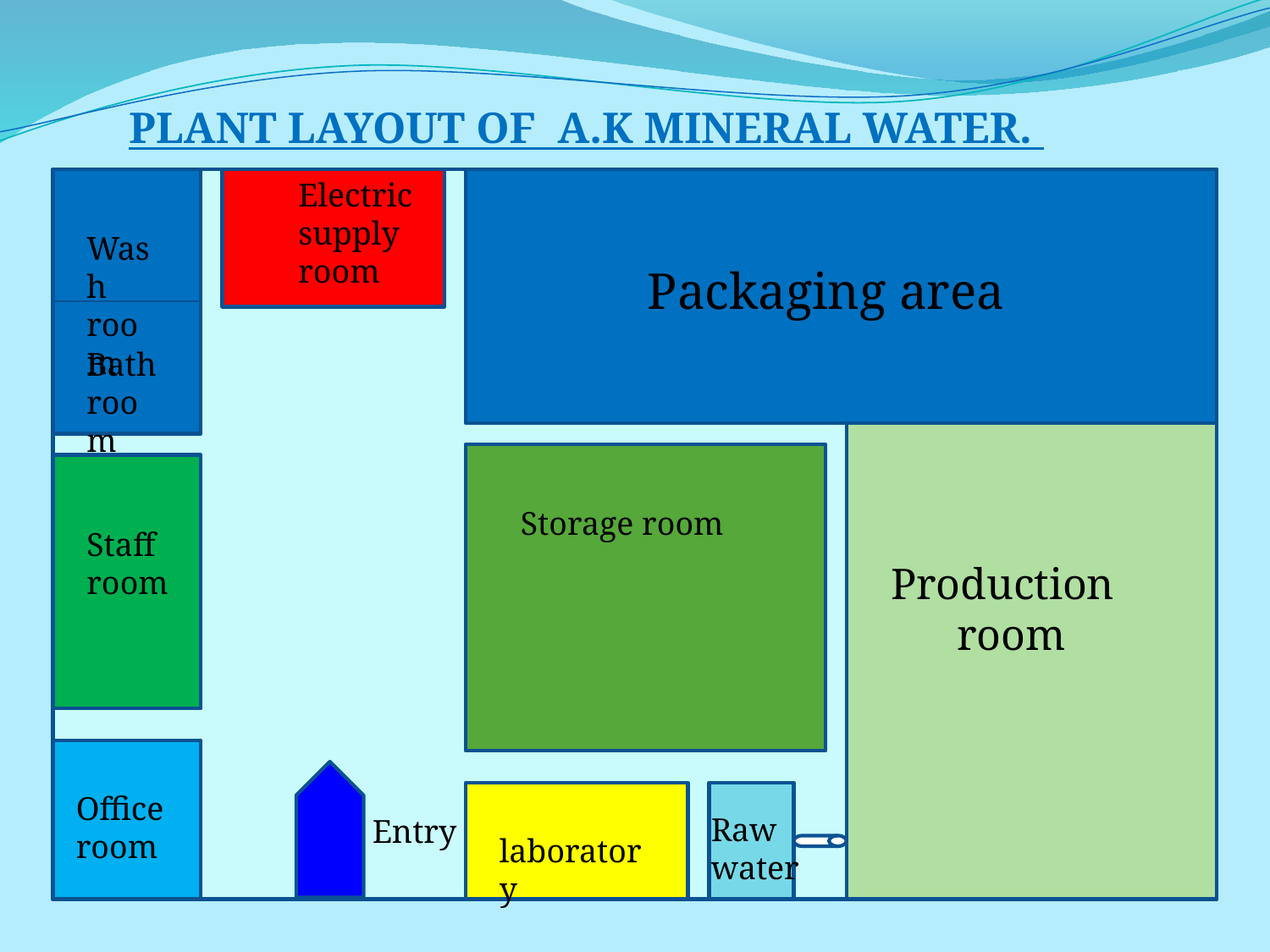

PLANT LAYOUT OF  A.K MINERAL WATER.

Electric supply room

Wash room
Packaging area
Bath room

Storage room
Staff room
Production
      room

Office room

Raw water
Entry
laboratory